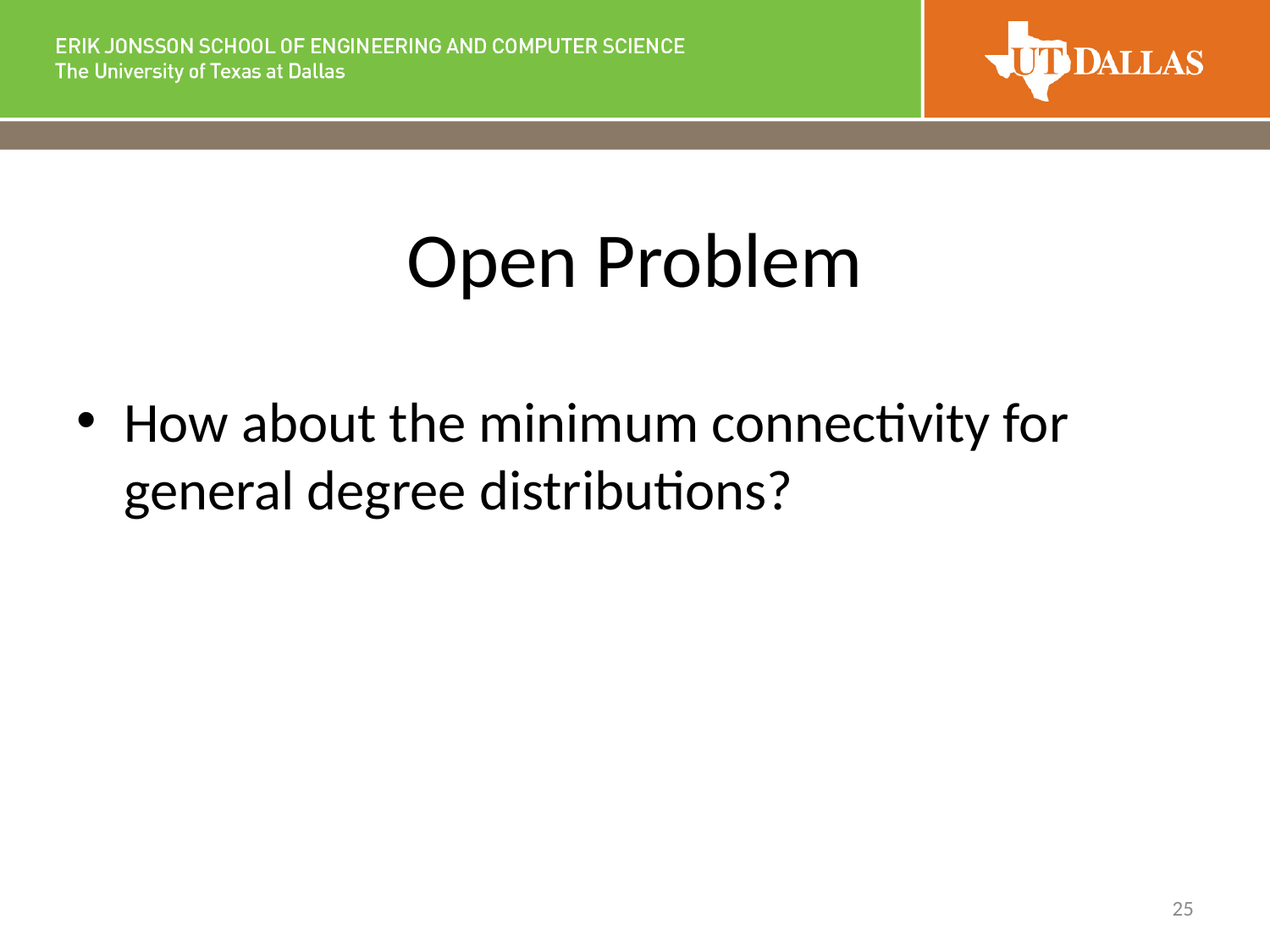

# Open Problem
How about the minimum connectivity for general degree distributions?
25